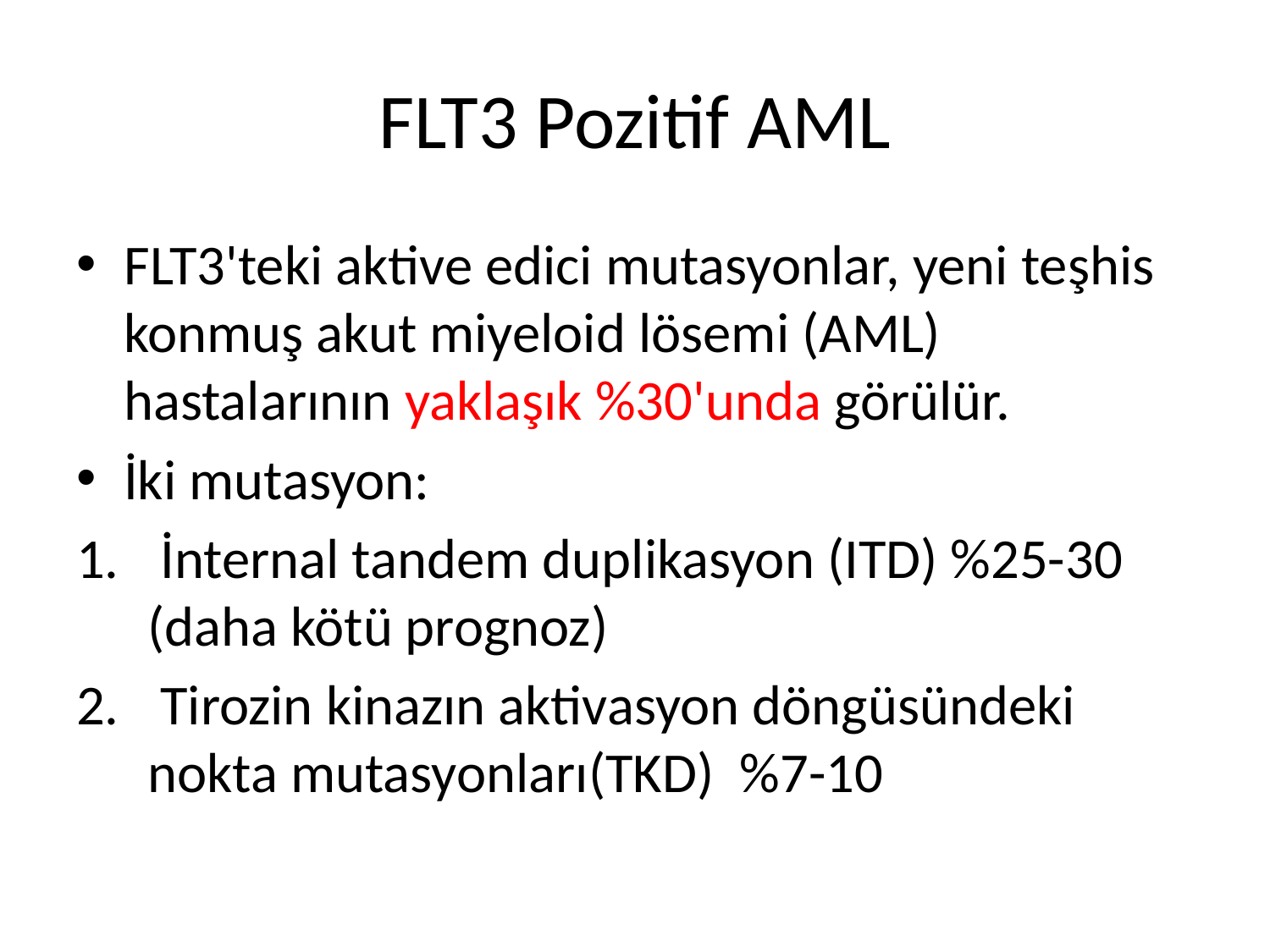

# FLT3 Pozitif AML
FLT3'teki aktive edici mutasyonlar, yeni teşhis konmuş akut miyeloid lösemi (AML) hastalarının yaklaşık %30'unda görülür.
İki mutasyon:
 İnternal tandem duplikasyon (ITD) %25-30 (daha kötü prognoz)
 Tirozin kinazın aktivasyon döngüsündeki nokta mutasyonları(TKD)  %7-10